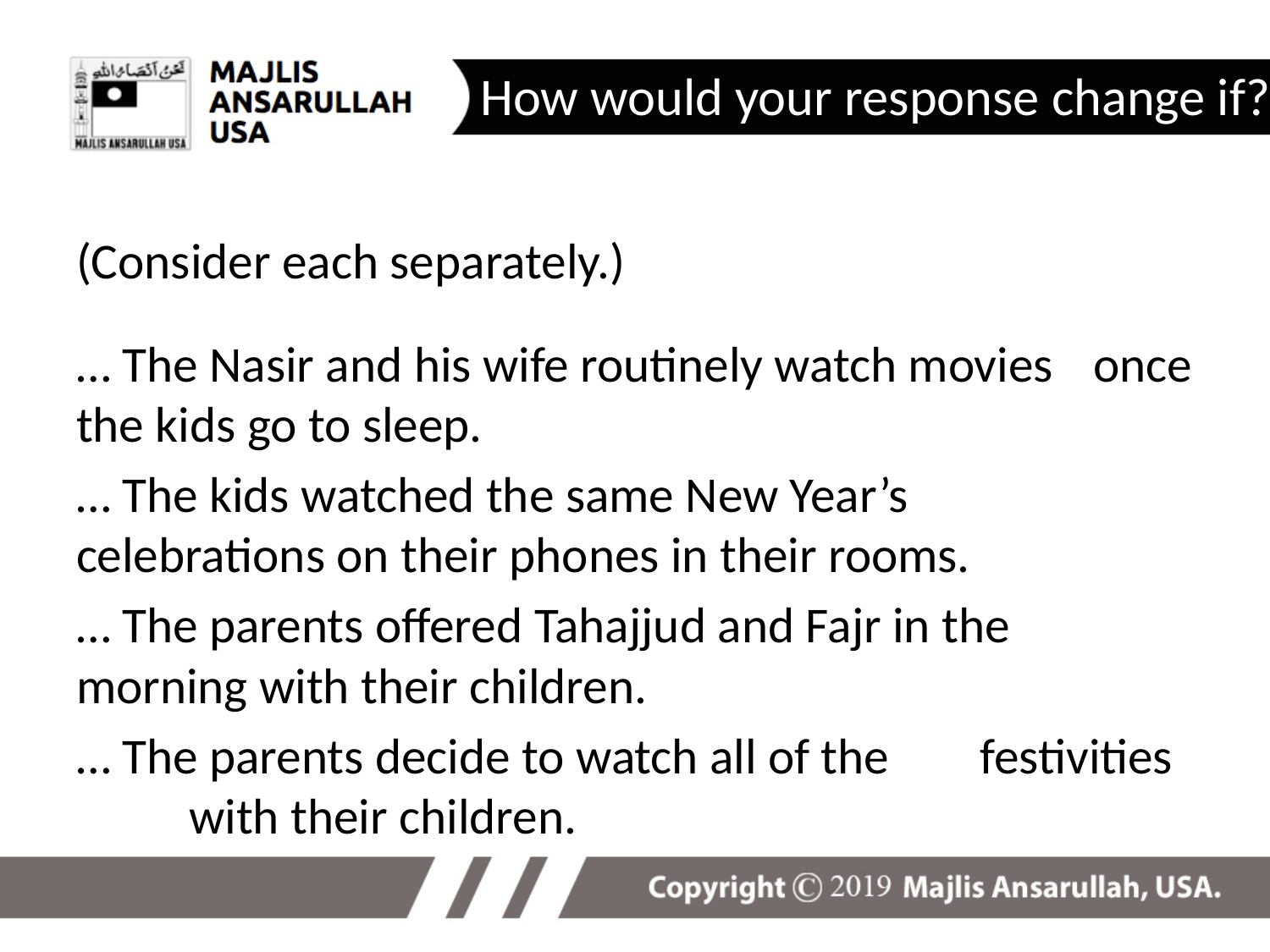

How would your response change if?
(Consider each separately.)

… The Nasir and his wife routinely watch movies 	once the kids go to sleep.
… The kids watched the same New Year’s 	celebrations on their phones in their rooms.
… The parents offered Tahajjud and Fajr in the 	morning with their children.
… The parents decide to watch all of the 	festivities 	with their children.